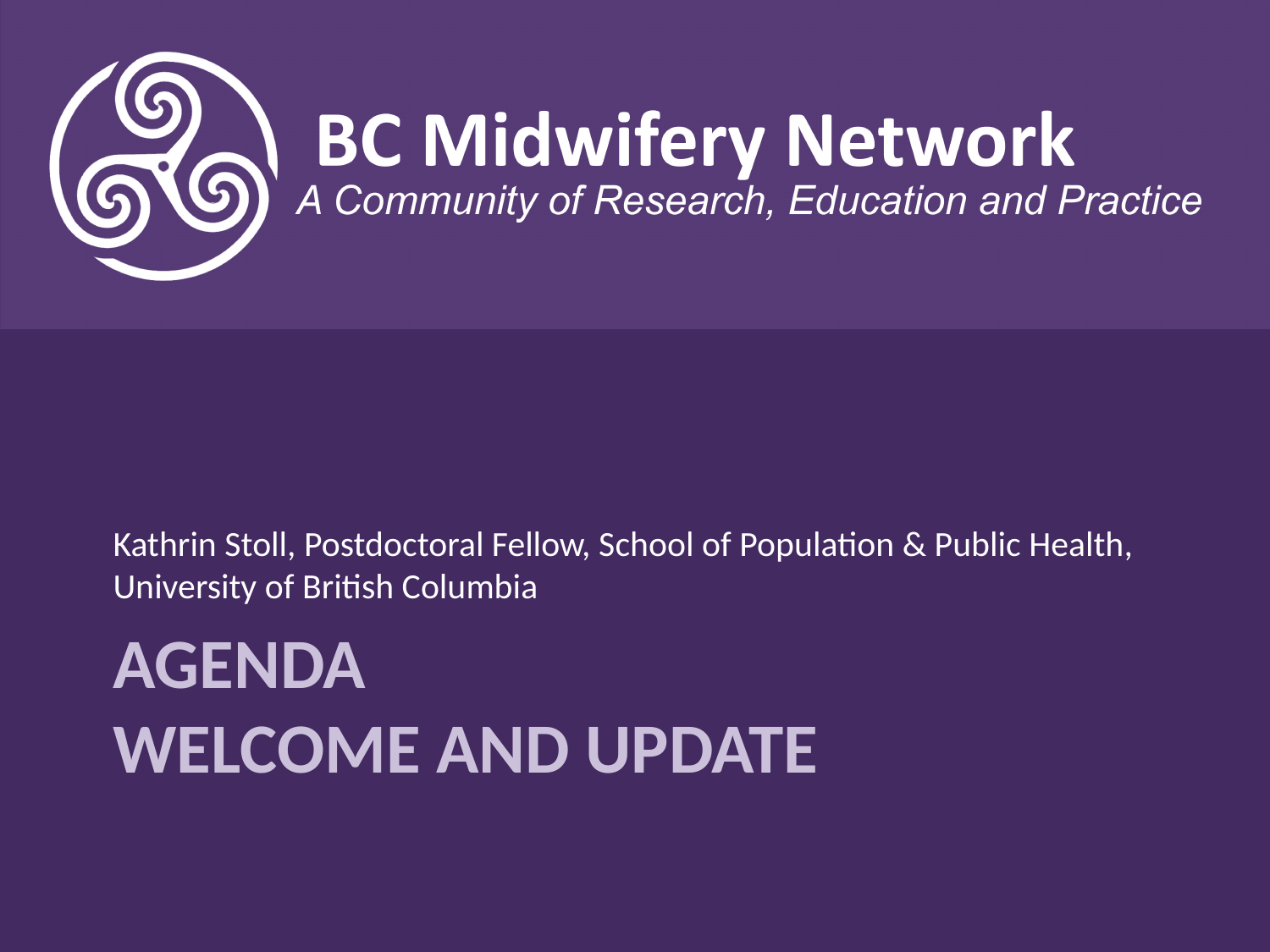

Kathrin Stoll, Postdoctoral Fellow, School of Population & Public Health, University of British Columbia
# Agenda Welcome and Update